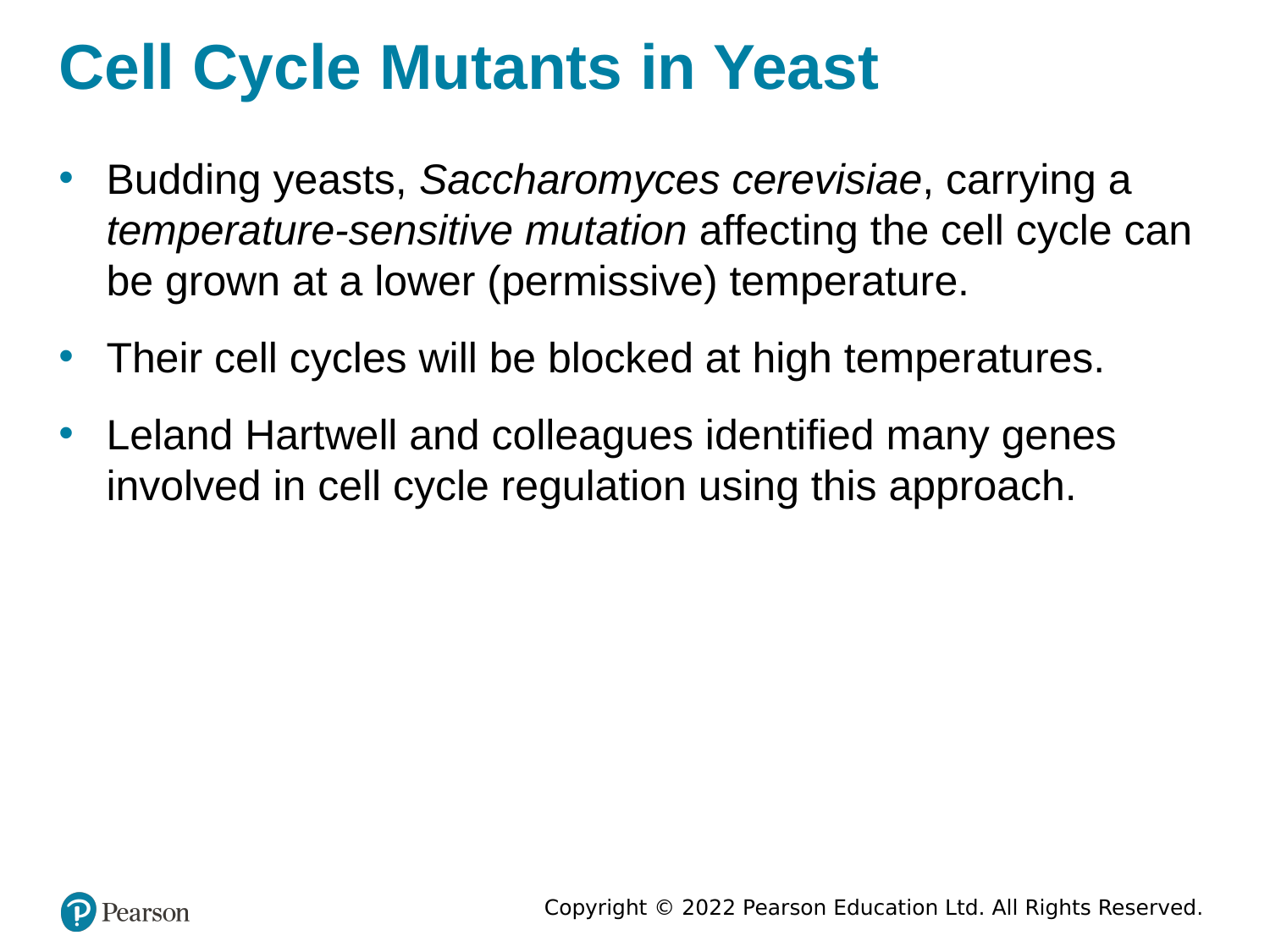

# Cell Cycle Mutants in Yeast
Budding yeasts, Saccharomyces cerevisiae, carrying a temperature-sensitive mutation affecting the cell cycle can be grown at a lower (permissive) temperature.
Their cell cycles will be blocked at high temperatures.
Leland Hartwell and colleagues identified many genes involved in cell cycle regulation using this approach.